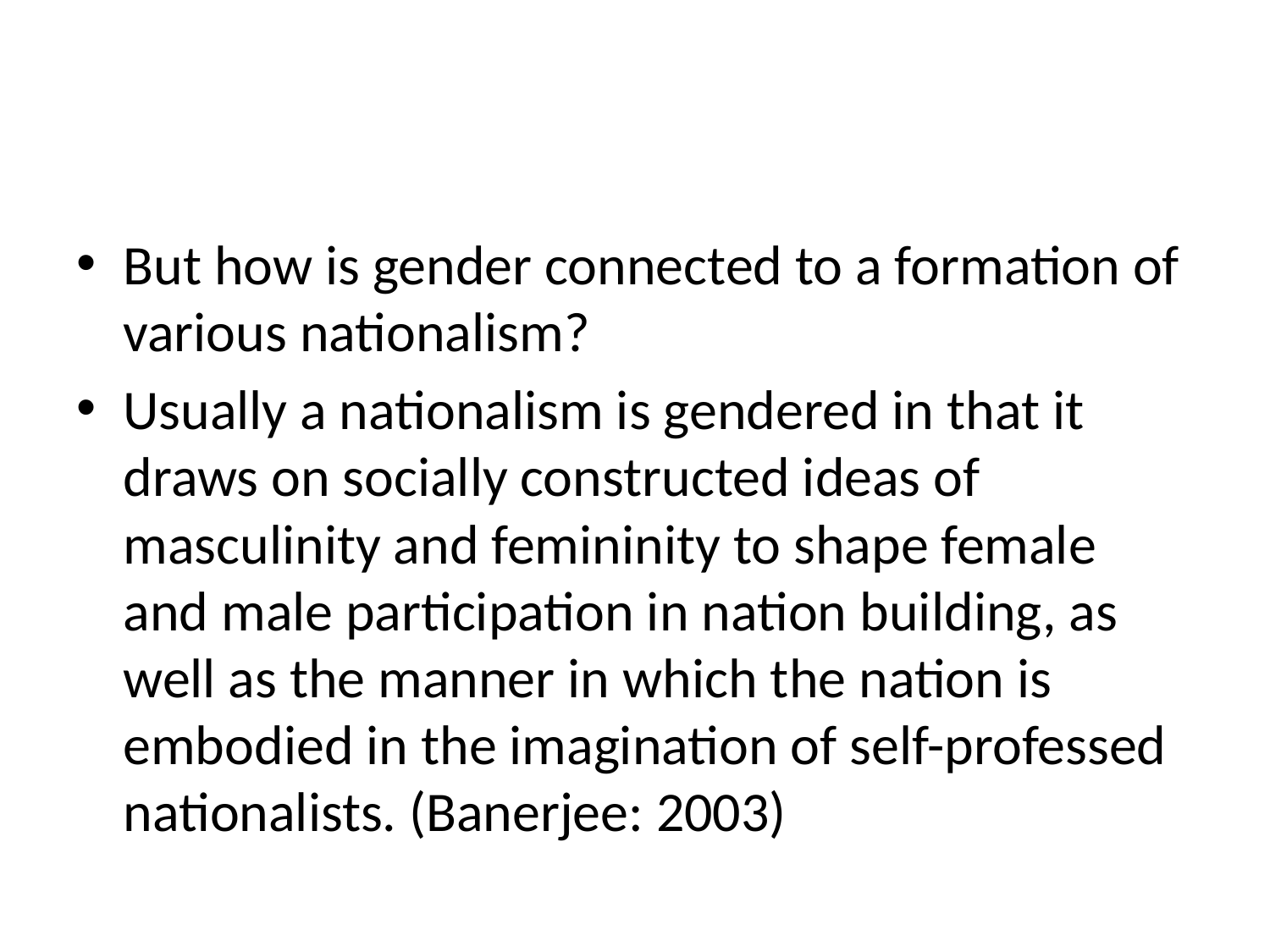

#
But how is gender connected to a formation of various nationalism?
Usually a nationalism is gendered in that it draws on socially constructed ideas of masculinity and femininity to shape female and male participation in nation building, as well as the manner in which the nation is embodied in the imagination of self-professed nationalists. (Banerjee: 2003)